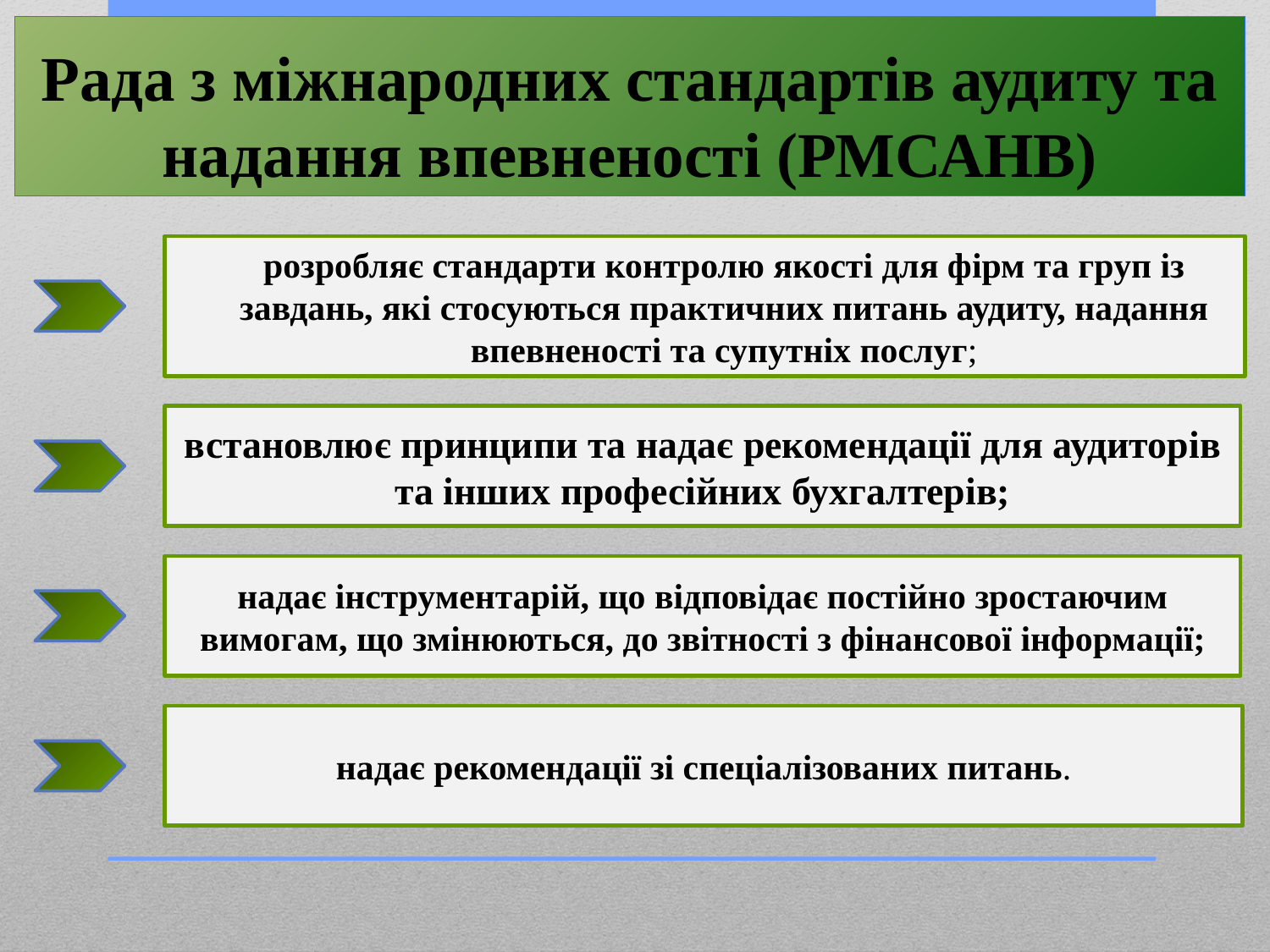

# Рада з міжнародних стандартів аудиту та надання впевненості (РМСАНВ)
розробляє стандарти контролю якості для фірм та груп із завдань, які стосуються практичних питань аудиту, надання впевненості та супутніх послуг;

встановлює принципи та надає рекомендації для аудиторів та інших професійних бухгалтерів;

надає інструментарій, що відповідає постійно зростаючим вимогам, що змінюються, до звітності з фінансової інформації;

надає рекомендації зі спеціалізованих питань.